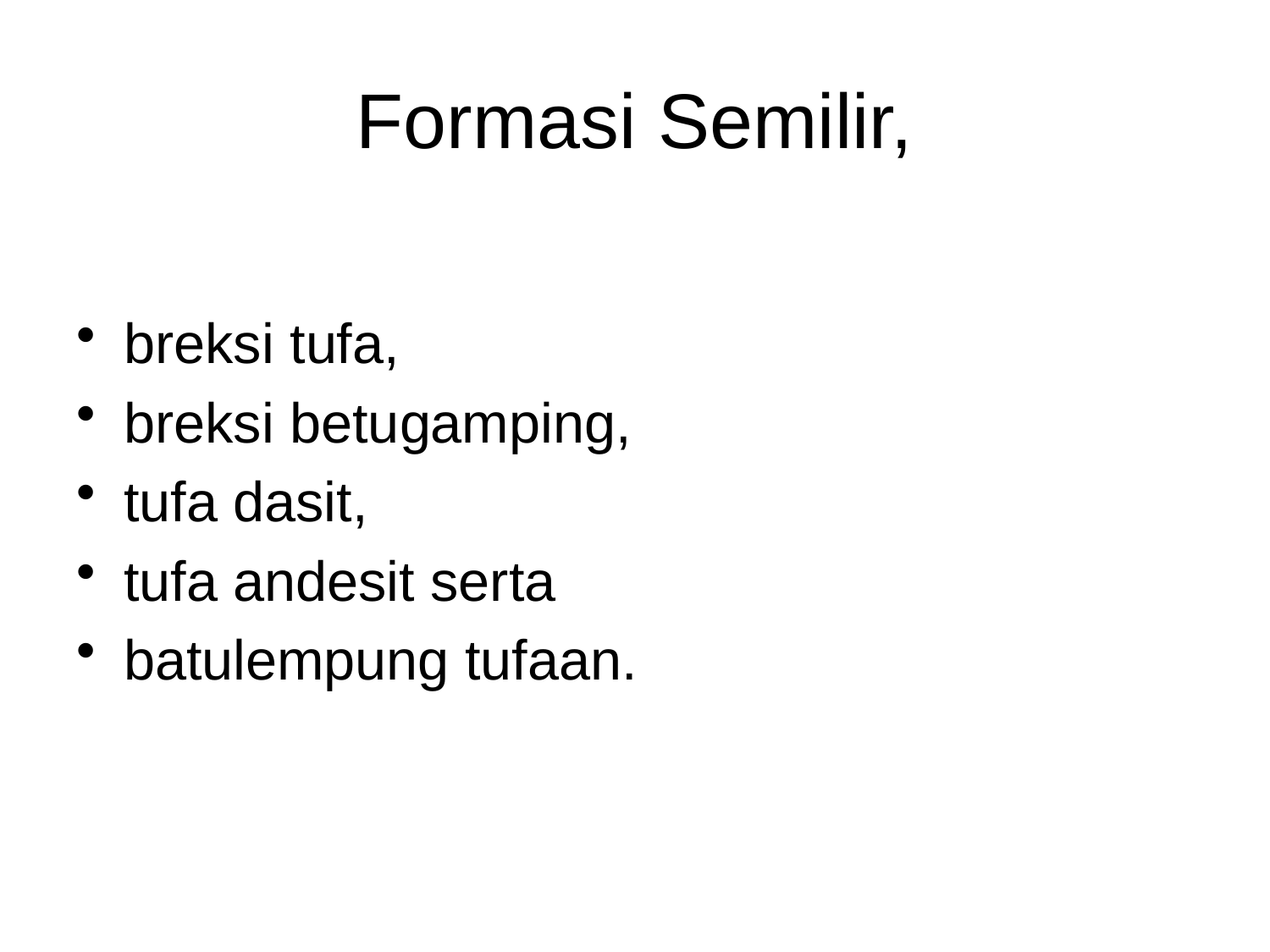

# Formasi Semilir,

breksi tufa,
breksi betugamping,
tufa dasit,
tufa andesit serta
batulempung tufaan.